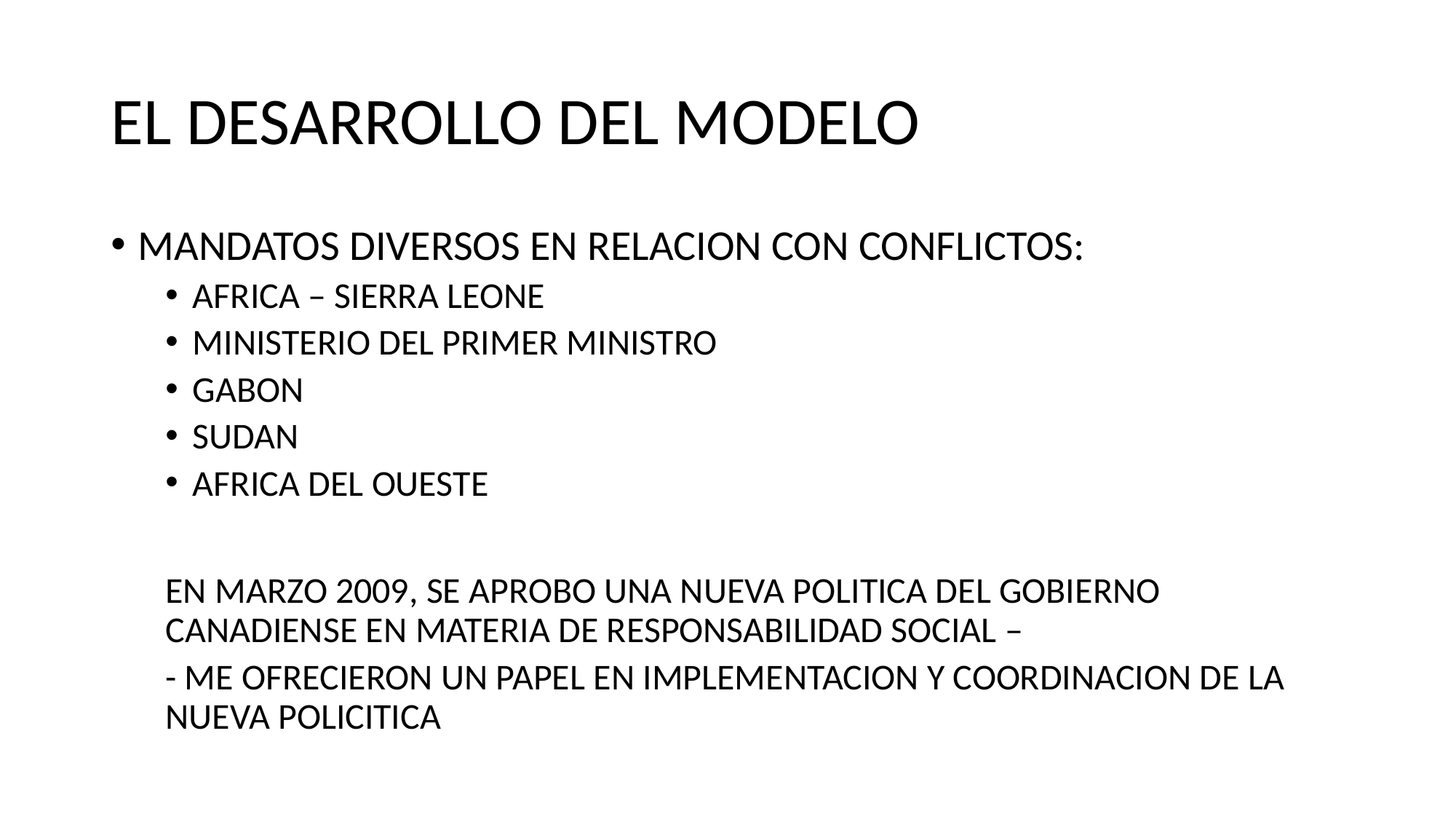

# EL DESARROLLO DEL MODELO
MANDATOS DIVERSOS EN RELACION CON CONFLICTOS:
AFRICA – SIERRA LEONE
MINISTERIO DEL PRIMER MINISTRO
GABON
SUDAN
AFRICA DEL OUESTE

EN MARZO 2009, SE APROBO UNA NUEVA POLITICA DEL GOBIERNO CANADIENSE EN MATERIA DE RESPONSABILIDAD SOCIAL –
- ME OFRECIERON UN PAPEL EN IMPLEMENTACION Y COORDINACION DE LA      NUEVA POLICITICA